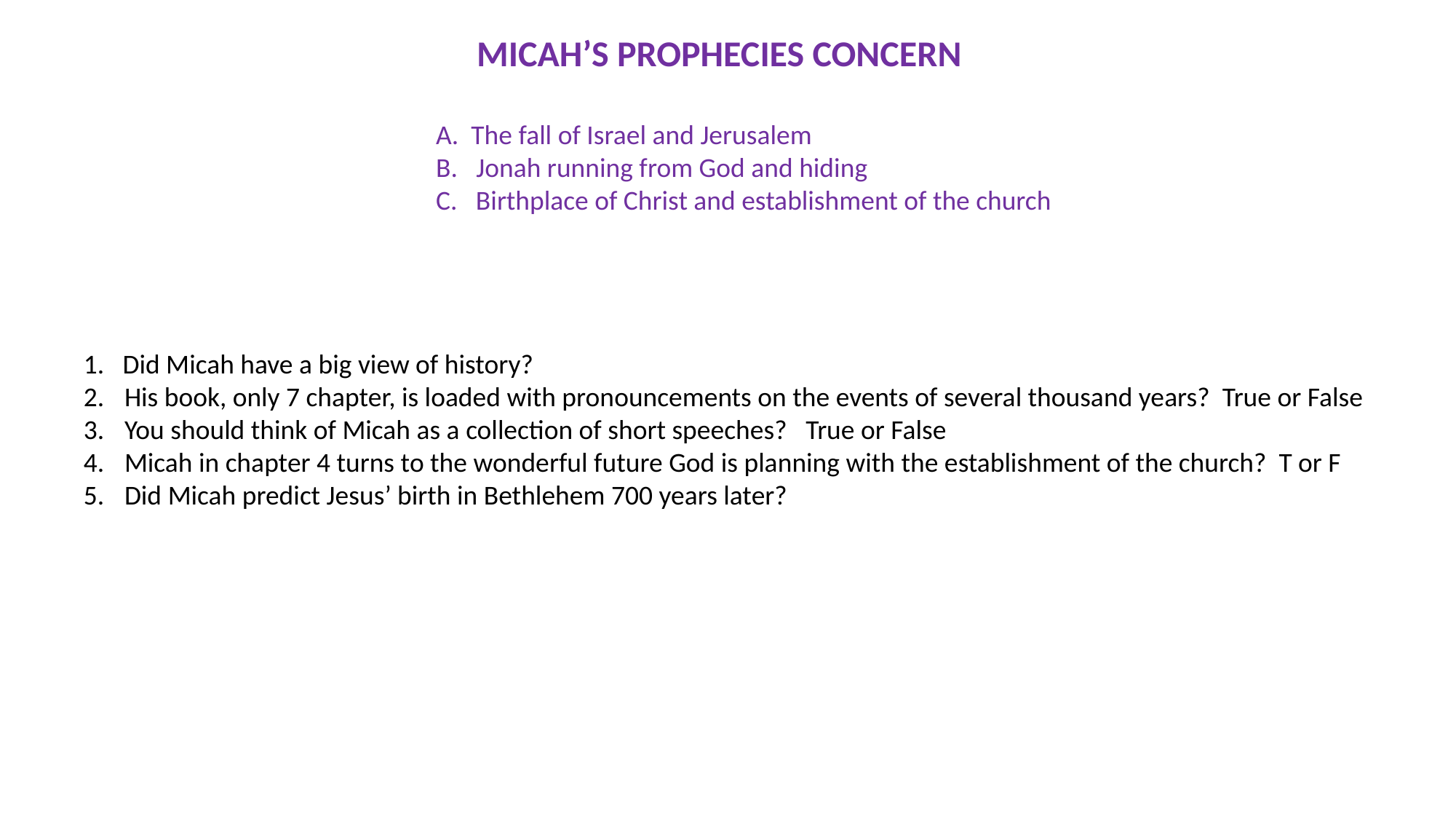

MICAH’S PROPHECIES CONCERN
                                                         A.  The fall of Israel and Jerusalem
                                                         B.   Jonah running from God and hiding
                                                         C.   Birthplace of Christ and establishment of the church

1.   Did Micah have a big view of history?
His book, only 7 chapter, is loaded with pronouncements on the events of several thousand years?  True or False
You should think of Micah as a collection of short speeches?   True or False
Micah in chapter 4 turns to the wonderful future God is planning with the establishment of the church?  T or F
Did Micah predict Jesus’ birth in Bethlehem 700 years later?